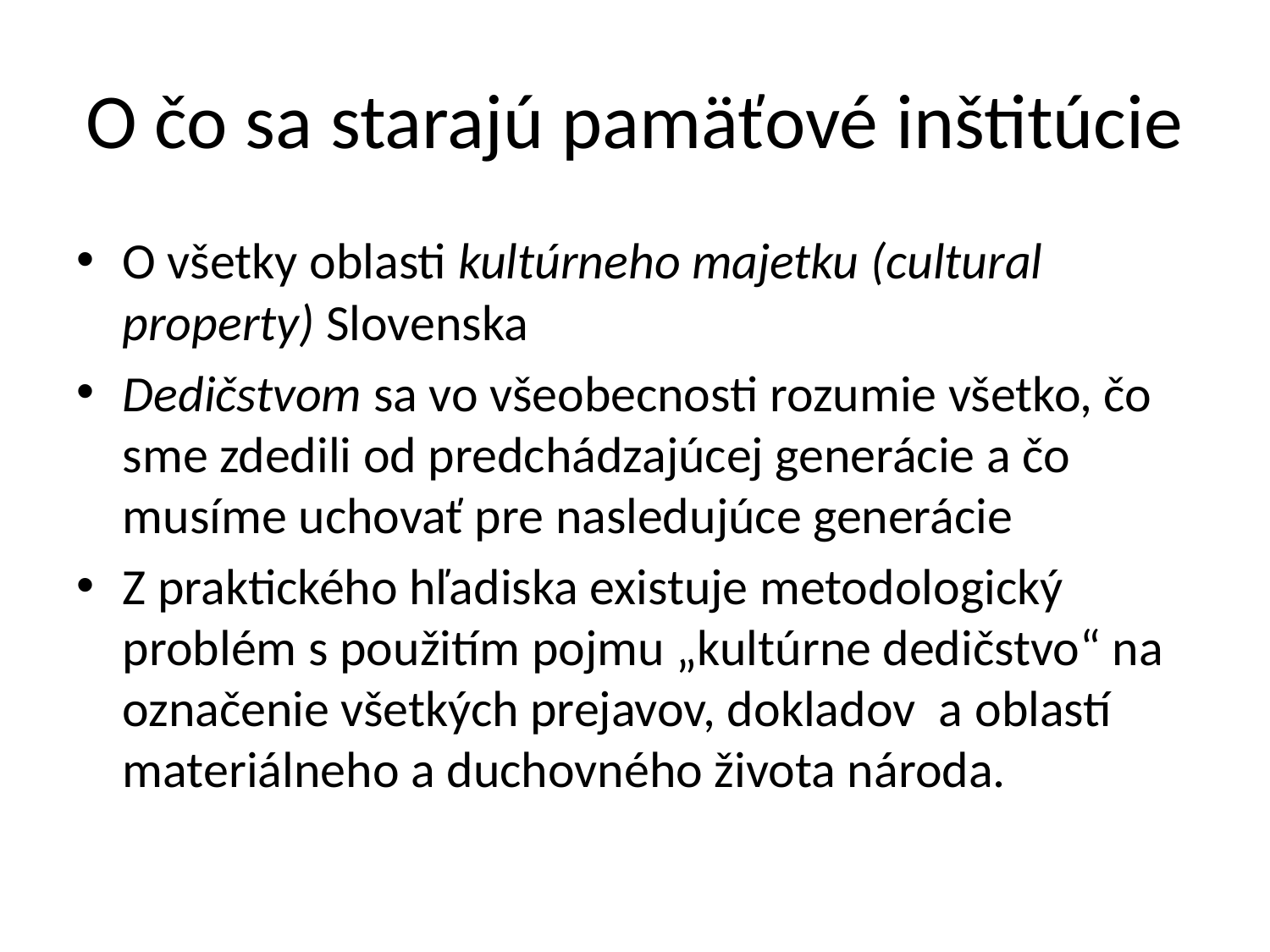

# O čo sa starajú pamäťové inštitúcie
O všetky oblasti kultúrneho majetku (cultural property) Slovenska
Dedičstvom sa vo všeobecnosti rozumie všetko, čo sme zdedili od predchádzajúcej generácie a čo musíme uchovať pre nasledujúce generácie
Z praktického hľadiska existuje metodologický problém s použitím pojmu „kultúrne dedičstvo“ na označenie všetkých prejavov, dokladov  a oblastí materiálneho a duchovného života národa.